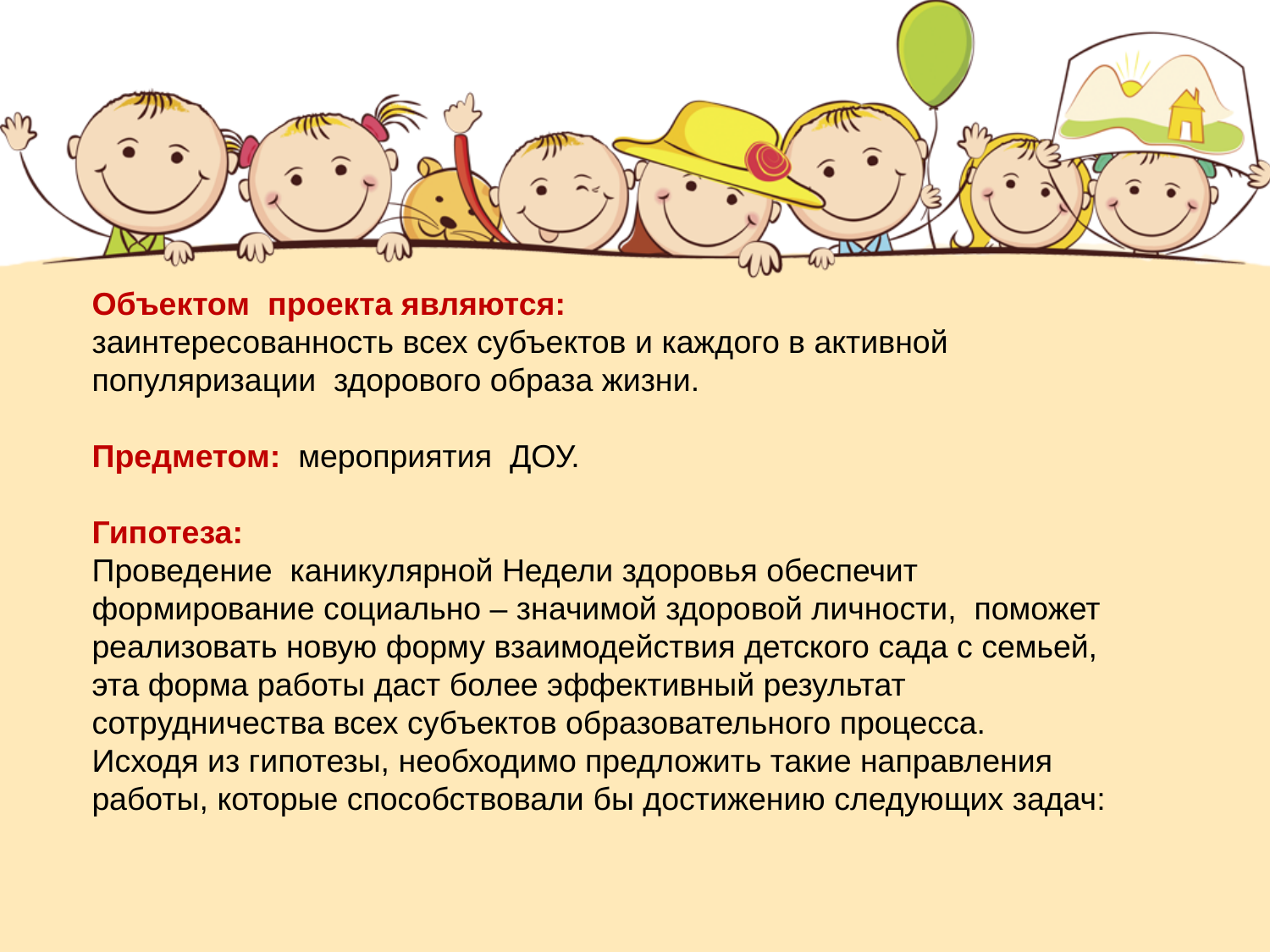

Объектом  проекта являются: 
заинтересованность всех субъектов и каждого в активной популяризации  здорового образа жизни.
Предметом:  мероприятия  ДОУ.
Гипотеза: 
Проведение  каникулярной Недели здоровья обеспечит формирование социально – значимой здоровой личности,  поможет реализовать новую форму взаимодействия детского сада с семьей, эта форма работы даст более эффективный результат сотрудничества всех субъектов образовательного процесса.
Исходя из гипотезы, необходимо предложить такие направления работы, которые способствовали бы достижению следующих задач: